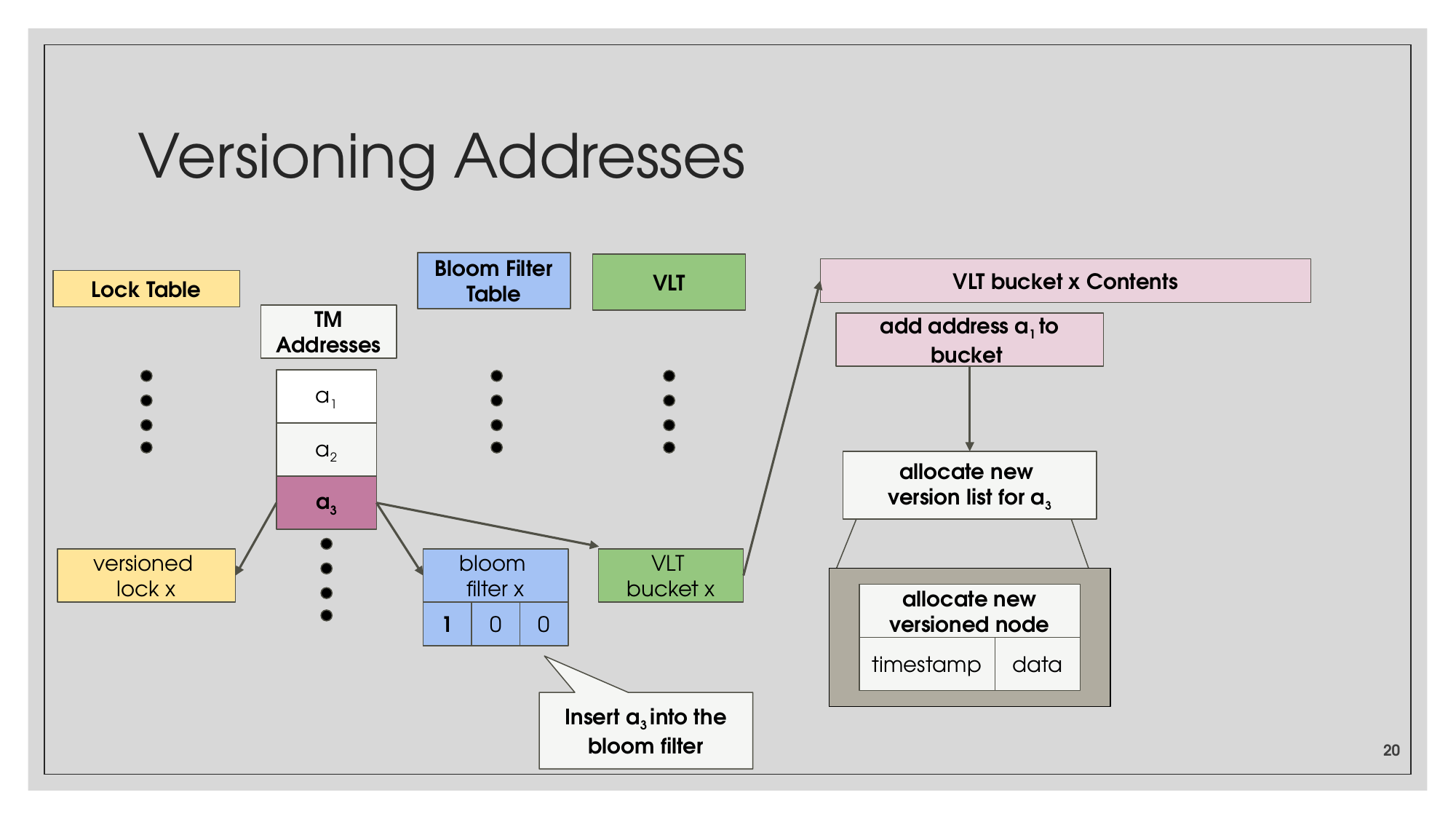

# Versioning Addresses
Bloom Filter Table

bloom
filter x
VLT

VLT
bucket x
VLT bucket x Contents
Lock Table

versioned
lock x
TM Addresses
a1
a2
a3

add address a1 to bucket
allocate new
version list for a3

allocate new versioned node
timestamp
data
0
0
0
1
Insert a3 into the bloom filter
20